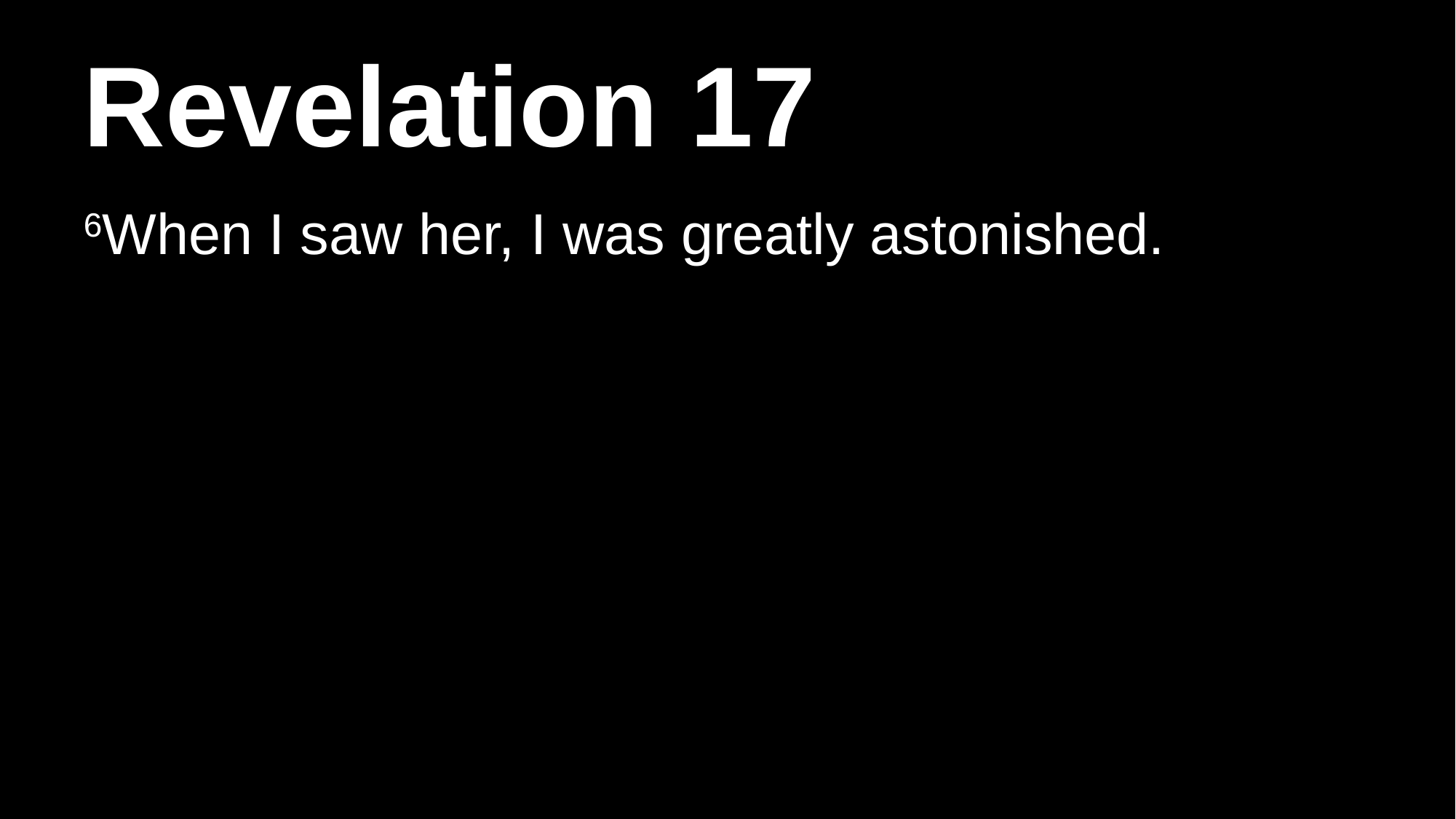

# Revelation 17
6When I saw her, I was greatly astonished.